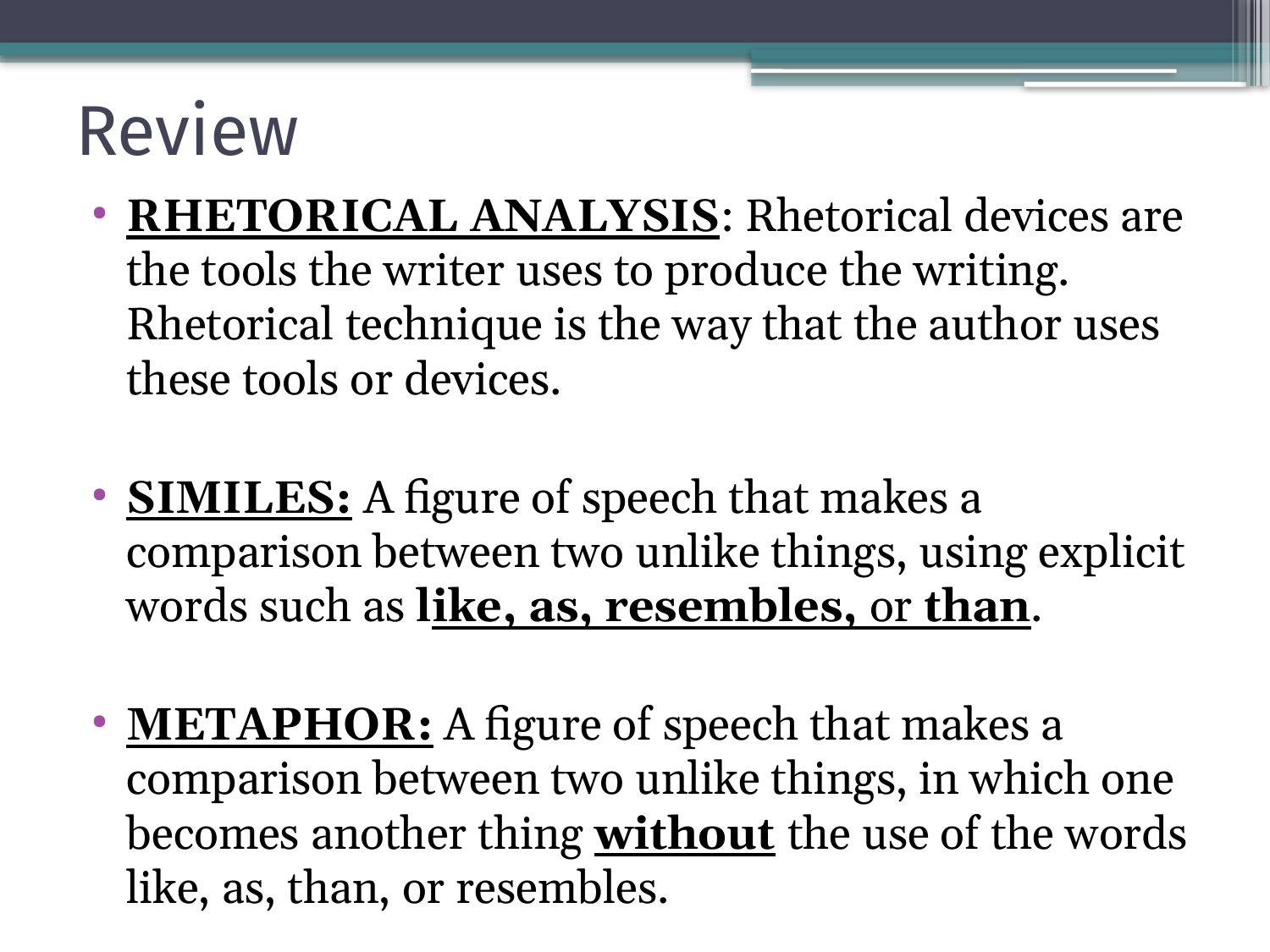

# Review
RHETORICAL ANALYSIS: Rhetorical devices are the tools the writer uses to produce the writing. Rhetorical technique is the way that the author uses these tools or devices.

SIMILES: A figure of speech that makes a comparison between two unlike things, using explicit words such as like, as, resembles, or than.

METAPHOR: A figure of speech that makes a comparison between two unlike things, in which one becomes another thing without the use of the words like, as, than, or resembles.